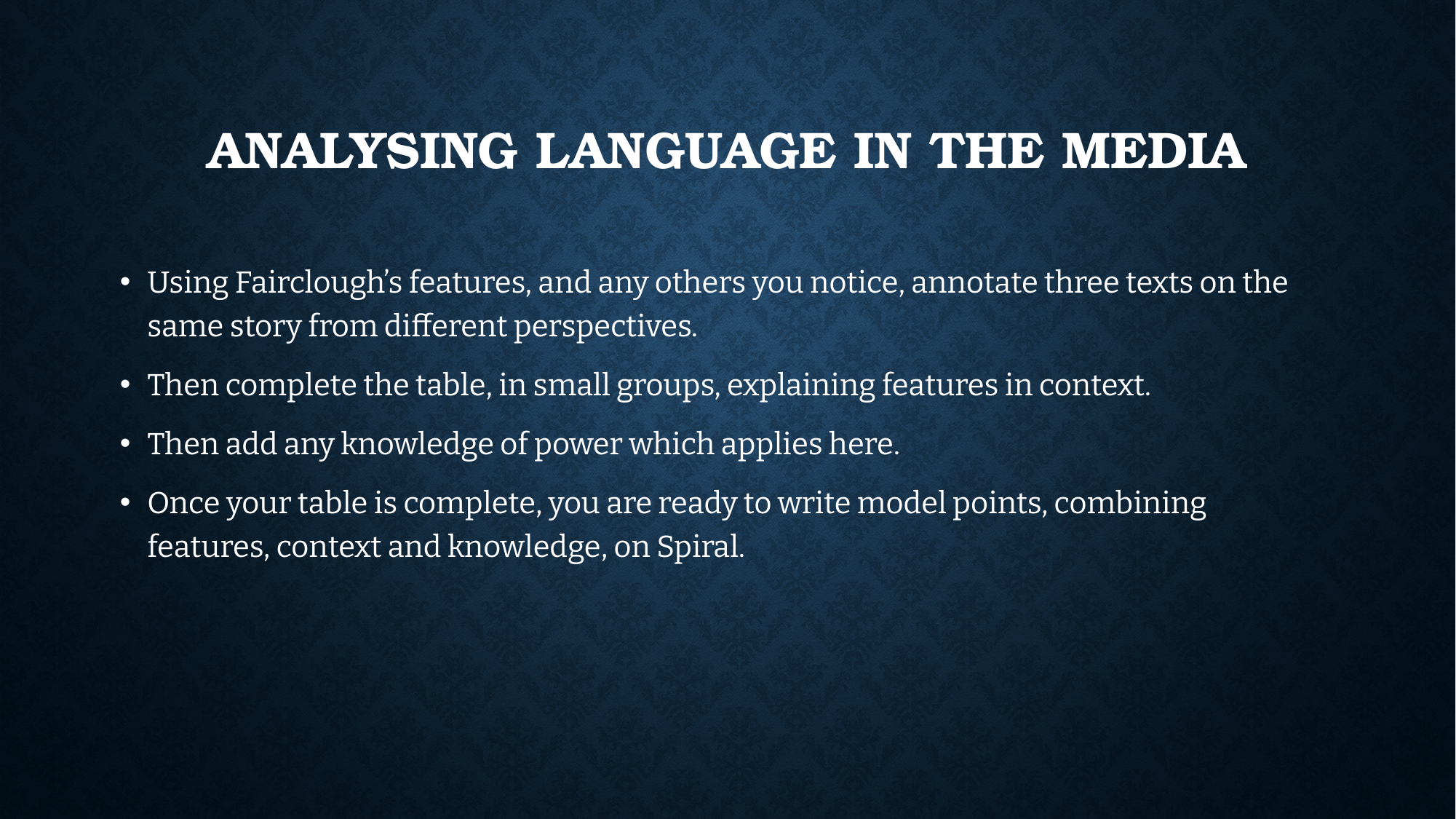

# Analysing Language in the media
Using Fairclough’s features, and any others you notice, annotate three texts on the same story from different perspectives.
Then complete the table, in small groups, explaining features in context.
Then add any knowledge of power which applies here.
Once your table is complete, you are ready to write model points, combining features, context and knowledge, on Spiral.